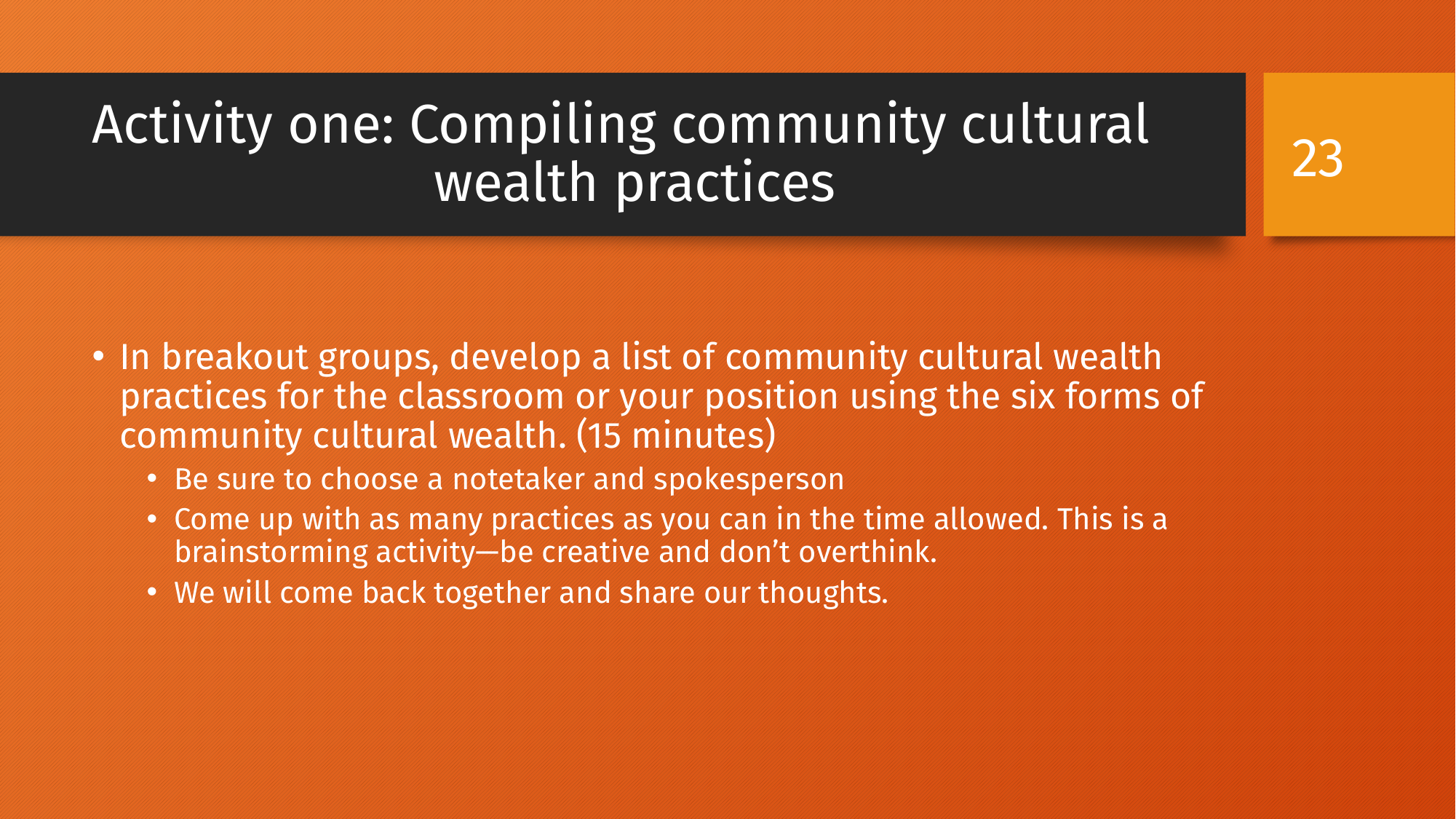

23
# Activity one: Compiling community cultural 				 wealth practices
In breakout groups, develop a list of community cultural wealth practices for the classroom or your position using the six forms of community cultural wealth. (15 minutes)
Be sure to choose a notetaker and spokesperson
Come up with as many practices as you can in the time allowed. This is a brainstorming activity—be creative and don’t overthink.
We will come back together and share our thoughts.